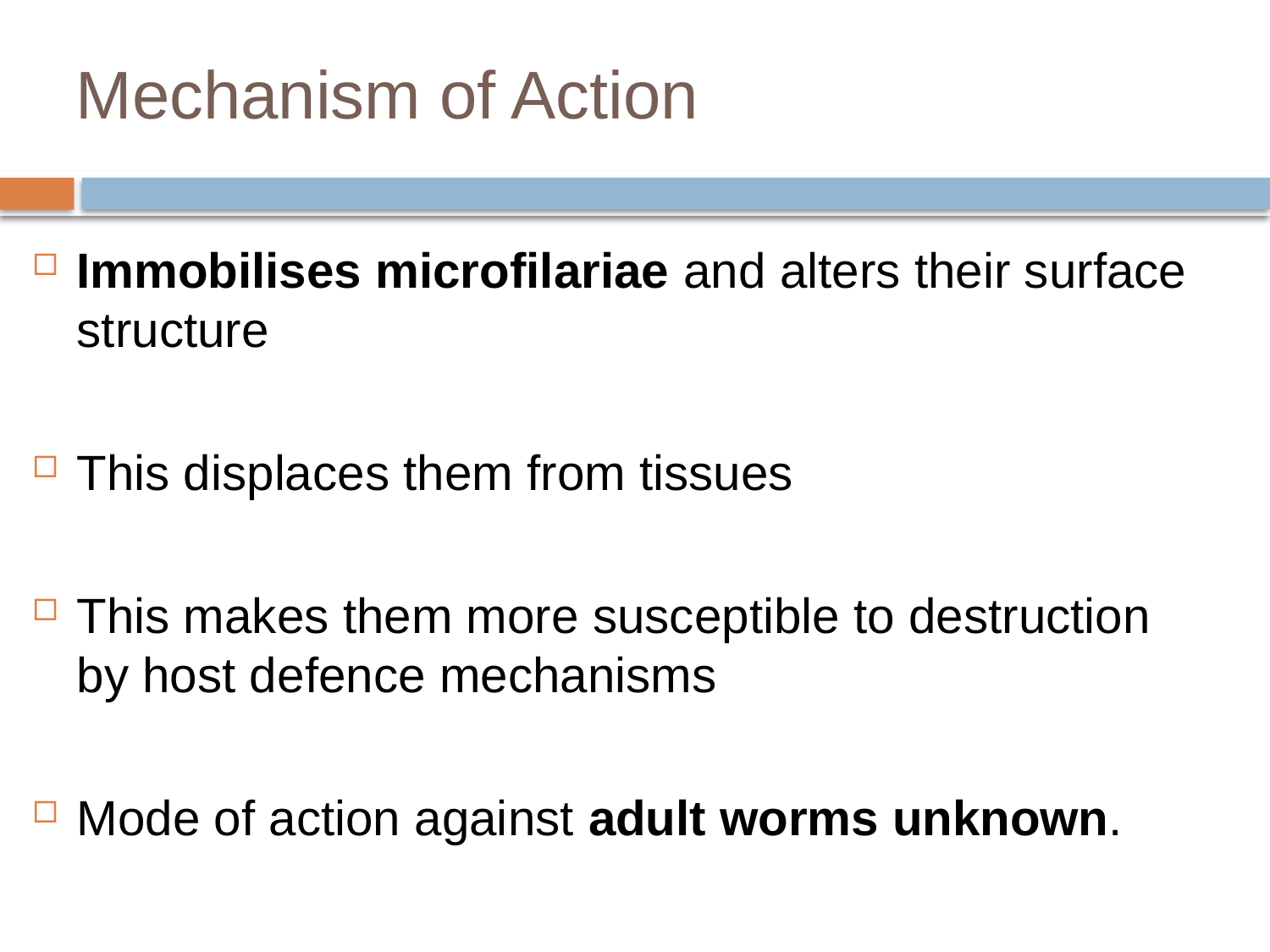

# Mechanism of Action
Immobilises microfilariae and alters their surface structure

This displaces them from tissues

This makes them more susceptible to destruction by host defence mechanisms

Mode of action against adult worms unknown.